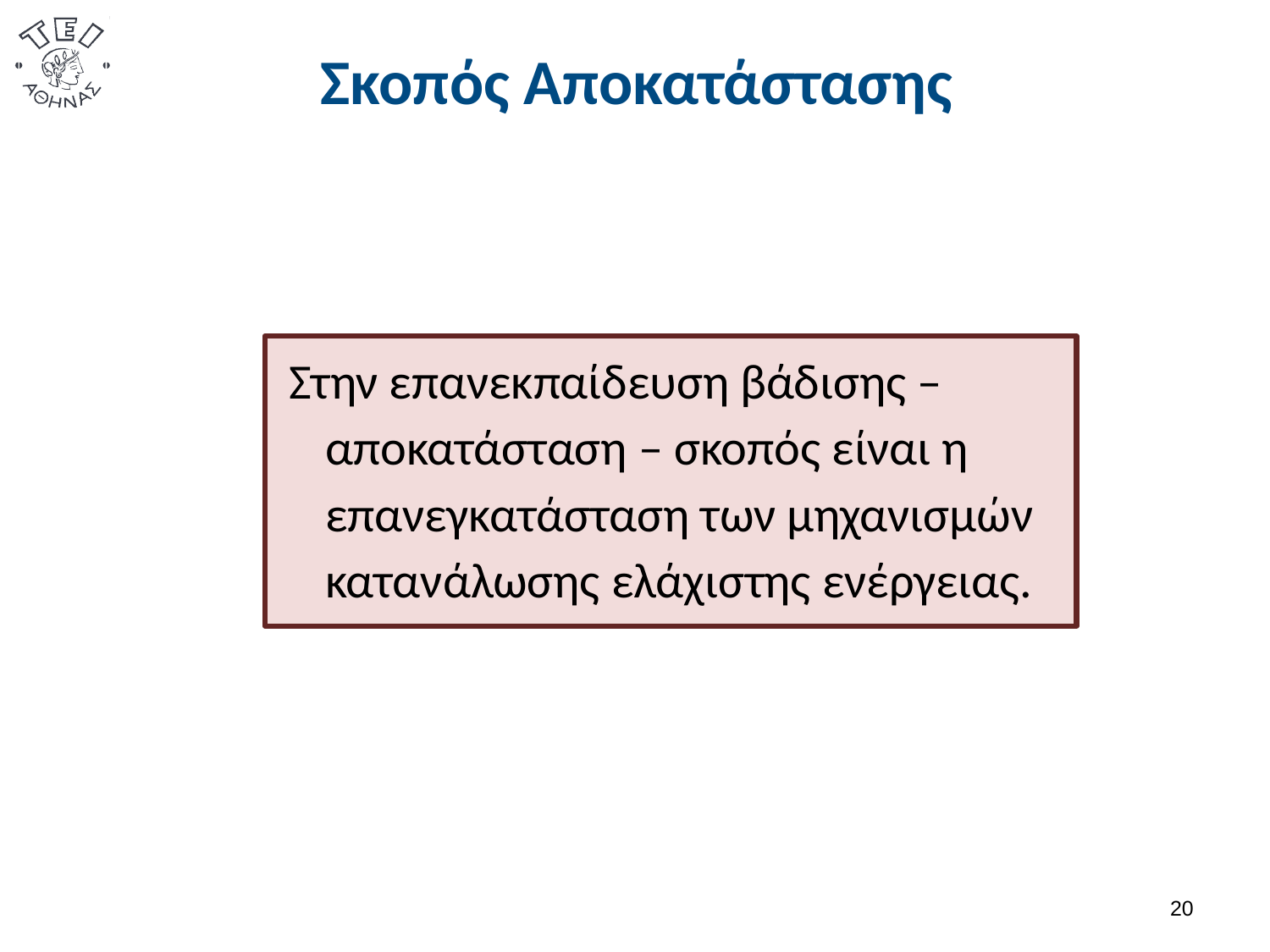

# Σκοπός Αποκατάστασης
 Στην επανεκπαίδευση βάδισης – αποκατάσταση – σκοπός είναι η επανεγκατάσταση των μηχανισμών κατανάλωσης ελάχιστης ενέργειας.

20